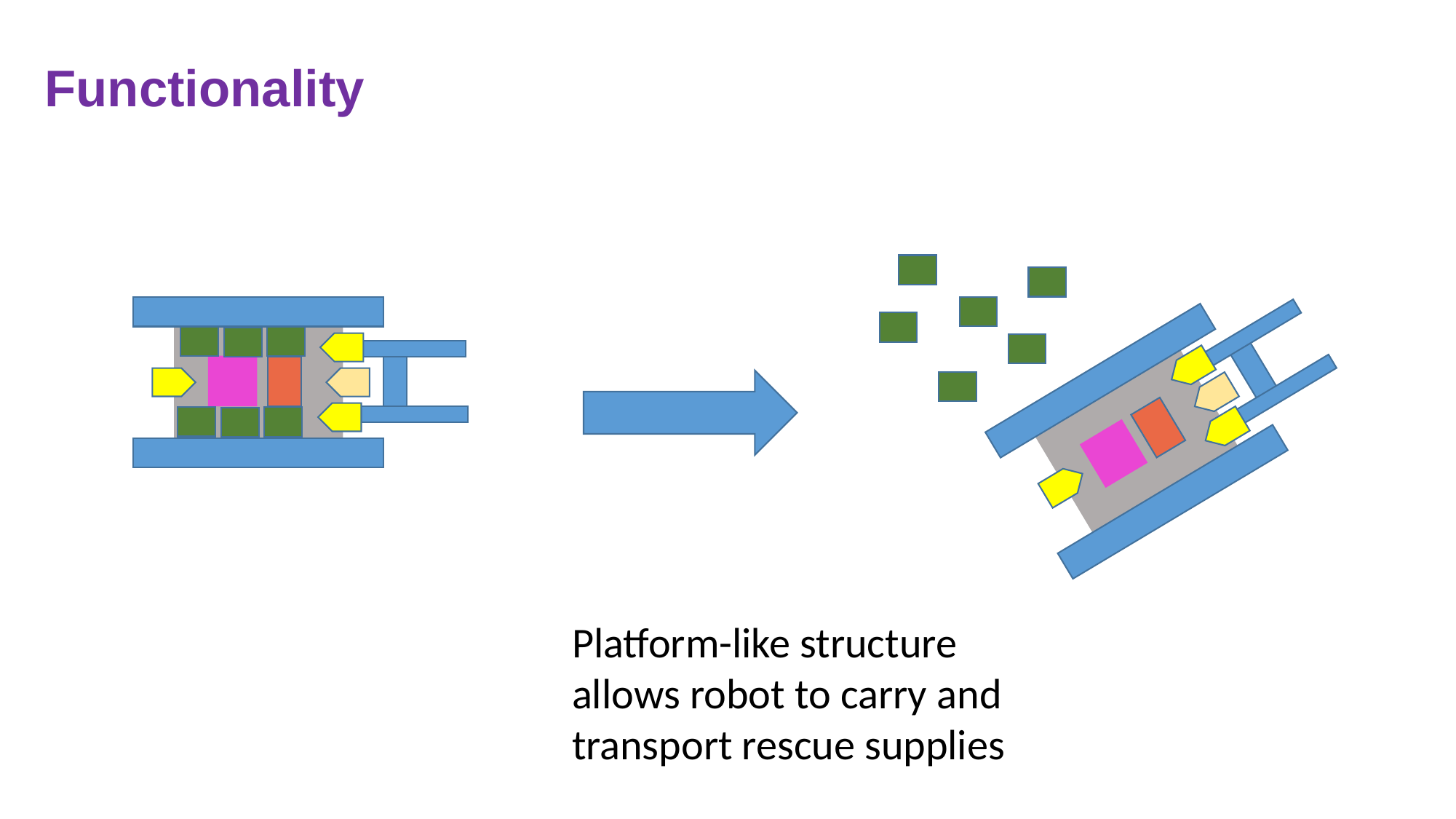

Functionality

Platform-like structure allows robot to carry and transport rescue supplies